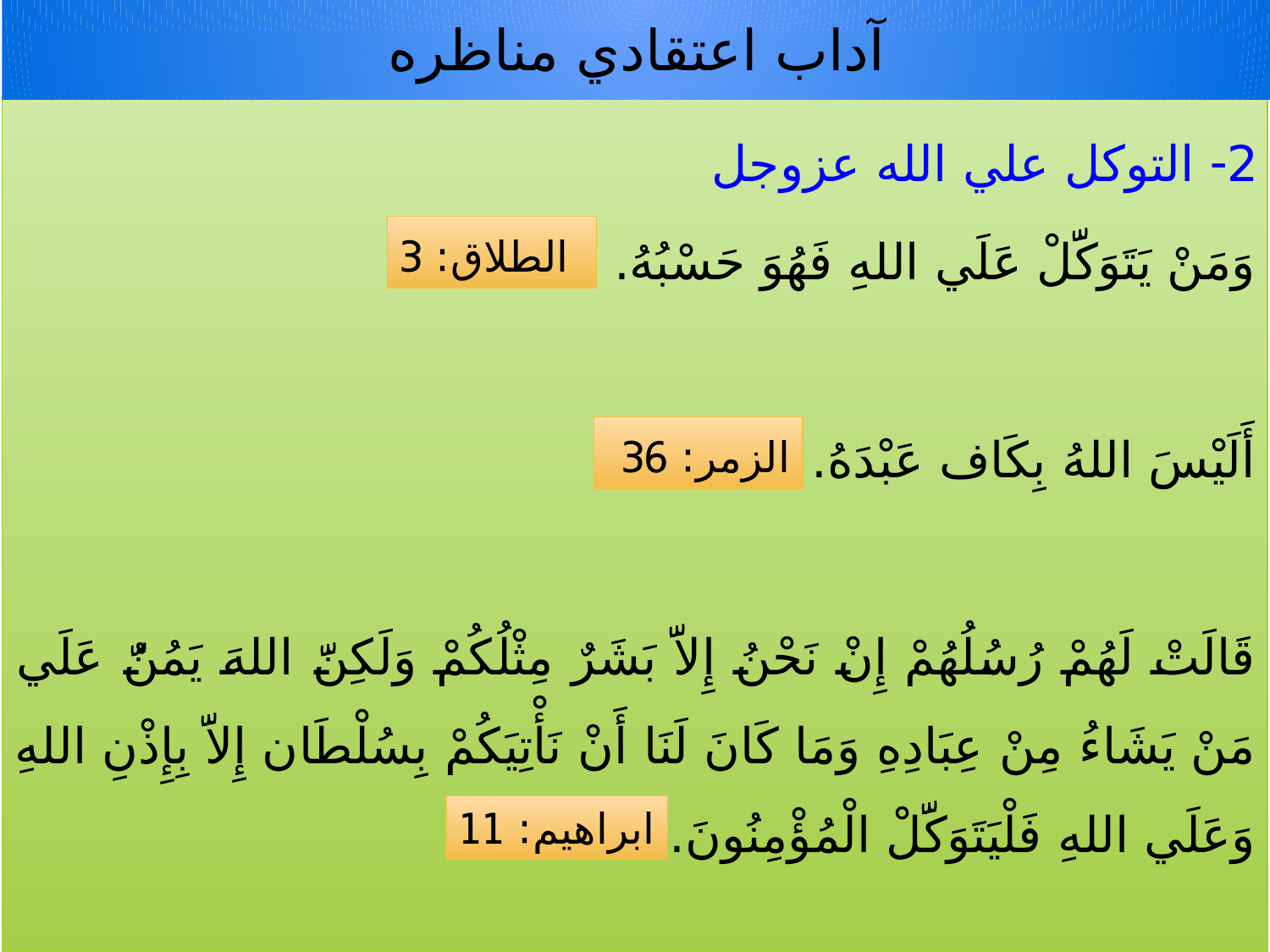

# آداب اعتقادي مناظره
2- التوكل علي الله عزوجل
وَمَنْ يَتَوَكَّلْ عَلَي اللهِ فَهُوَ حَسْبُهُ.

أَلَيْسَ اللهُ بِكَاف عَبْدَهُ.

قَالَتْ لَهُمْ رُسُلُهُمْ إِنْ نَحْنُ إِلاَّ بَشَرٌ مِثْلُكُمْ وَلَكِنَّ اللهَ يَمُنُّ عَلَي مَنْ يَشَاءُ مِنْ عِبَادِهِ وَمَا كَانَ لَنَا أَنْ نَأْتِيَكُمْ بِسُلْطَان إِلاَّ بِإِذْنِ اللهِ وَعَلَي اللهِ فَلْيَتَوَكَّلْ الْمُؤْمِنُونَ.

الطلاق: 3
 الزمر: 36
ابراهيم: 11